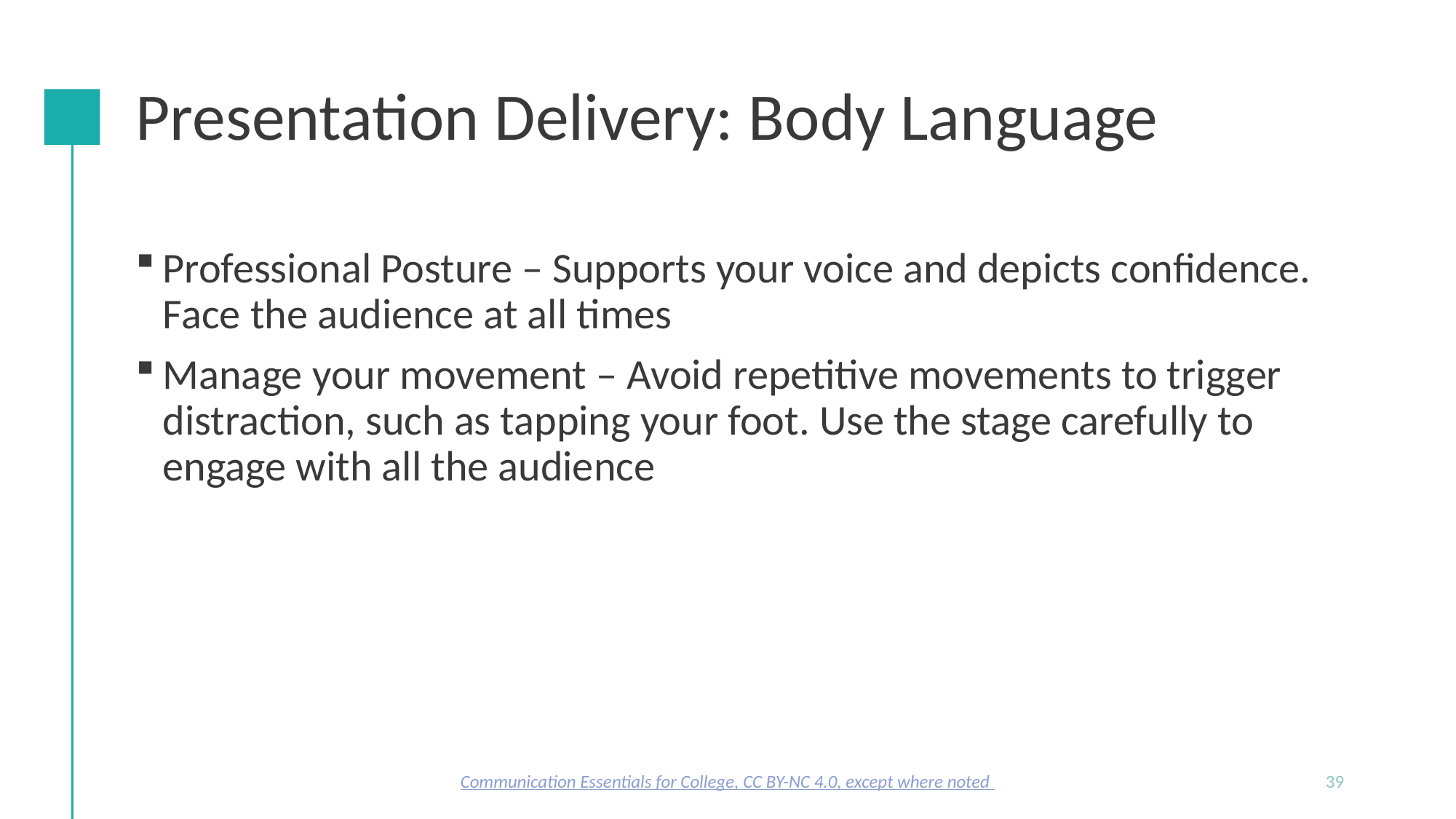

# Presentation Delivery: Body Language
Professional Posture – Supports your voice and depicts confidence. Face the audience at all times
Manage your movement – Avoid repetitive movements to trigger distraction, such as tapping your foot. Use the stage carefully to engage with all the audience

Communication Essentials for College, CC BY-NC 4.0, except where noted
39